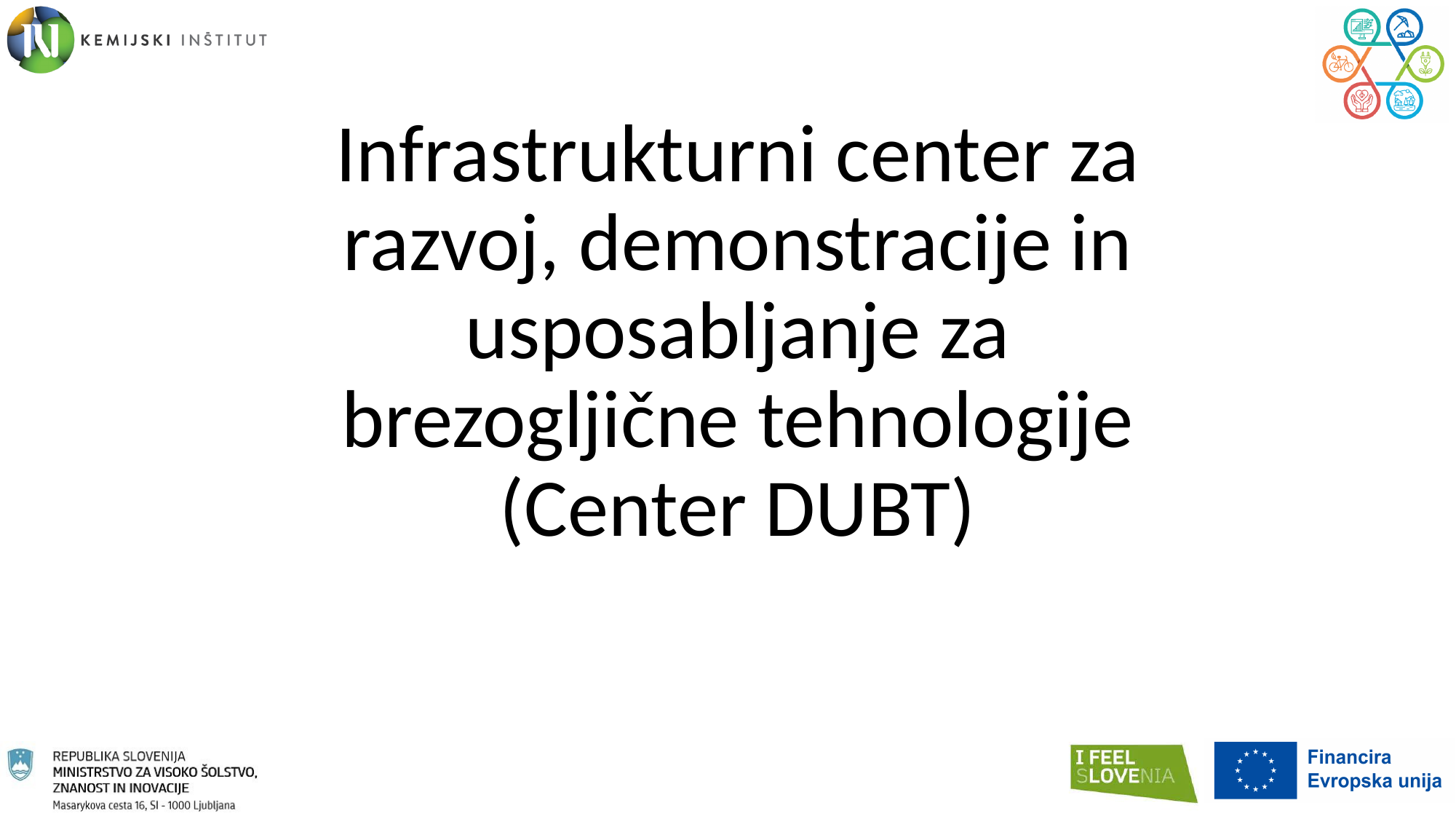

Infrastrukturni center za razvoj, demonstracije in usposabljanje za brezogljične tehnologije (Center DUBT)